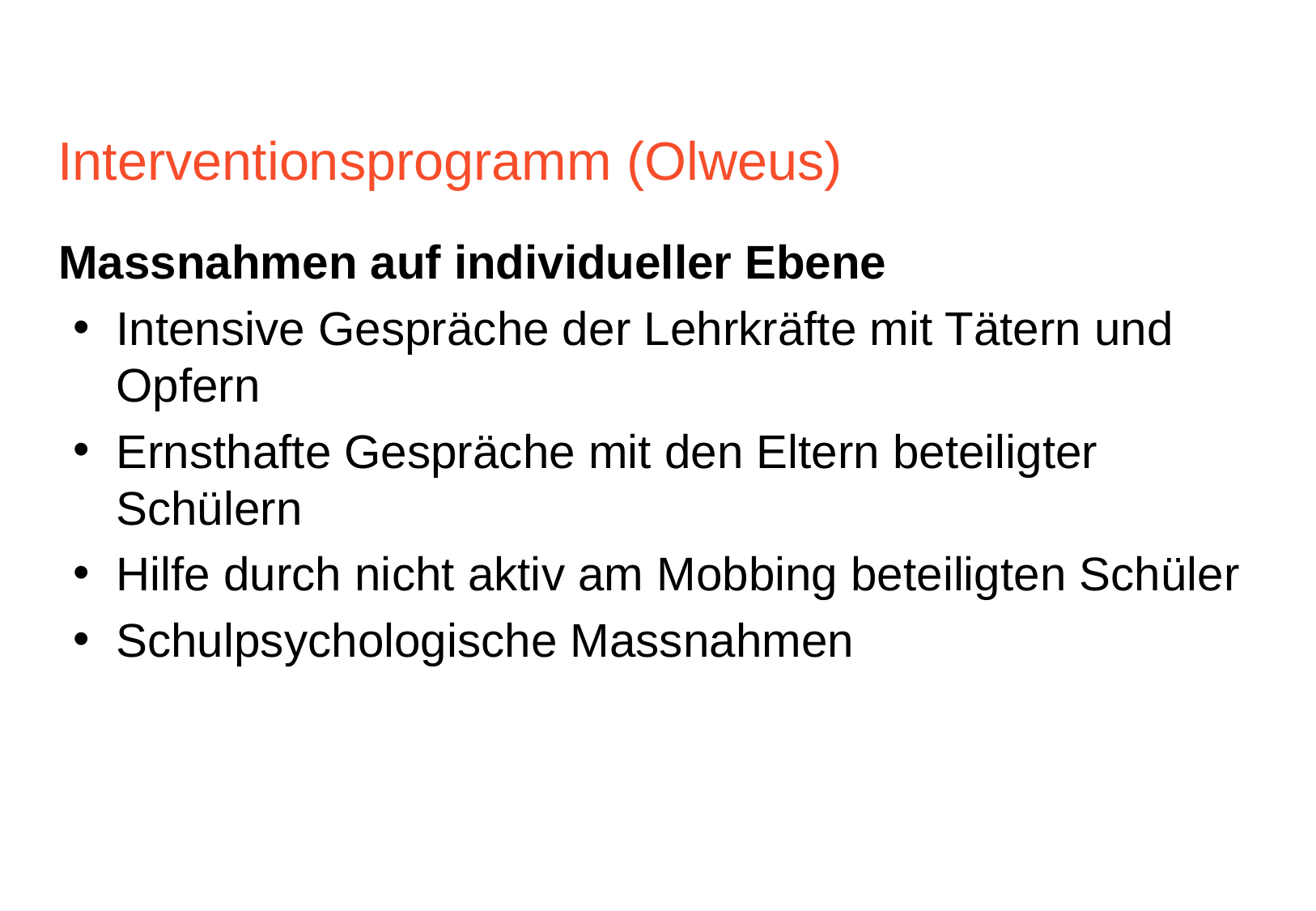

# Interventionsprogramm (Olweus)
Massnahmen auf individueller Ebene
Intensive Gespräche der Lehrkräfte mit Tätern und Opfern
Ernsthafte Gespräche mit den Eltern beteiligter Schülern
Hilfe durch nicht aktiv am Mobbing beteiligten Schüler
Schulpsychologische Massnahmen